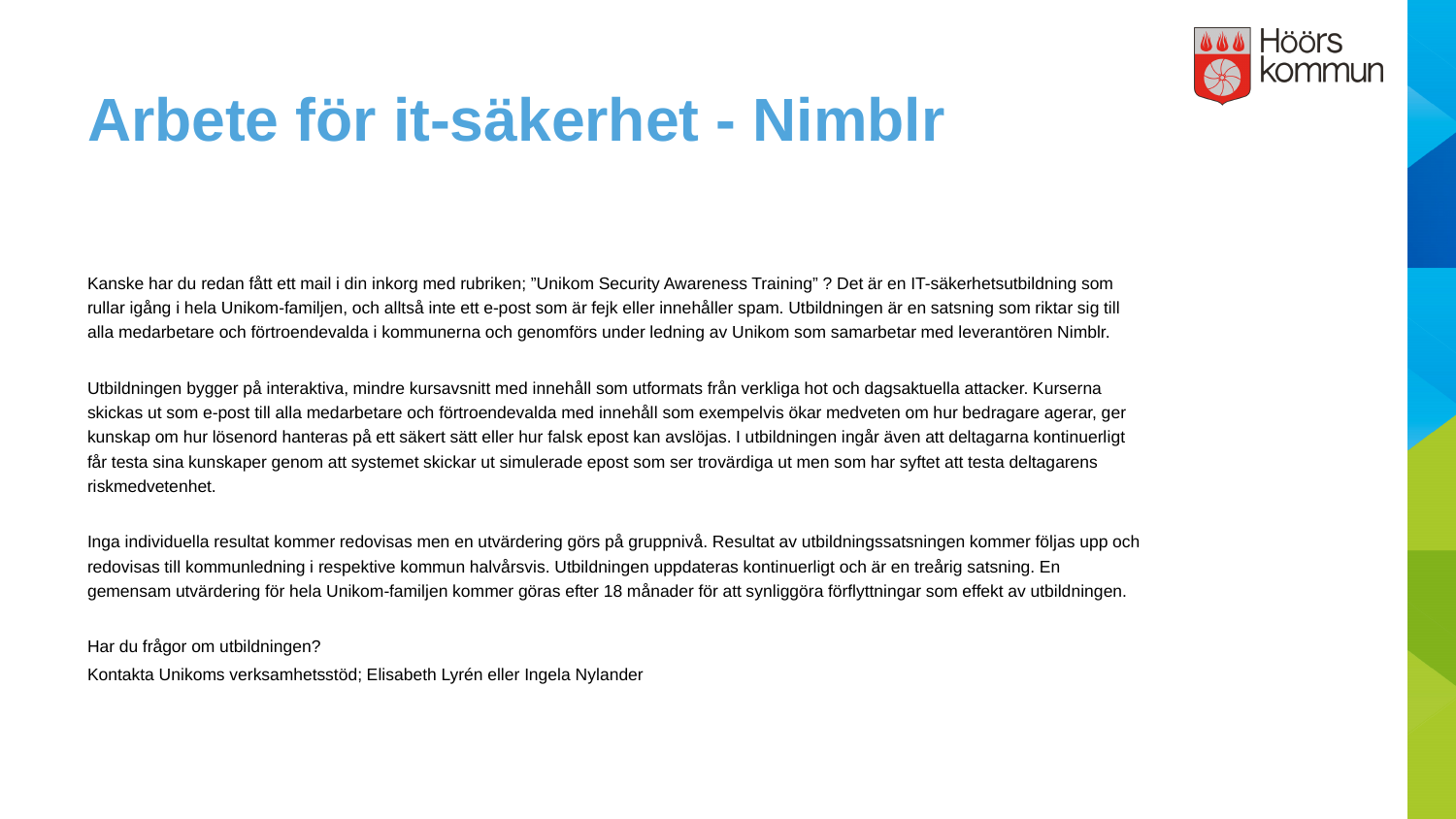

# Arbete för it-säkerhet - Nimblr

Kanske har du redan fått ett mail i din inkorg med rubriken; ”Unikom Security Awareness Training” ? Det är en IT-säkerhetsutbildning som rullar igång i hela Unikom-familjen, och alltså inte ett e-post som är fejk eller innehåller spam. Utbildningen är en satsning som riktar sig till alla medarbetare och förtroendevalda i kommunerna och genomförs under ledning av Unikom som samarbetar med leverantören Nimblr.

Utbildningen bygger på interaktiva, mindre kursavsnitt med innehåll som utformats från verkliga hot och dagsaktuella attacker. Kurserna skickas ut som e-post till alla medarbetare och förtroendevalda med innehåll som exempelvis ökar medveten om hur bedragare agerar, ger kunskap om hur lösenord hanteras på ett säkert sätt eller hur falsk epost kan avslöjas. I utbildningen ingår även att deltagarna kontinuerligt får testa sina kunskaper genom att systemet skickar ut simulerade epost som ser trovärdiga ut men som har syftet att testa deltagarens riskmedvetenhet.

Inga individuella resultat kommer redovisas men en utvärdering görs på gruppnivå. Resultat av utbildningssatsningen kommer följas upp och redovisas till kommunledning i respektive kommun halvårsvis. Utbildningen uppdateras kontinuerligt och är en treårig satsning. En gemensam utvärdering för hela Unikom-familjen kommer göras efter 18 månader för att synliggöra förflyttningar som effekt av utbildningen.

Har du frågor om utbildningen?
Kontakta Unikoms verksamhetsstöd; Elisabeth Lyrén eller Ingela Nylander